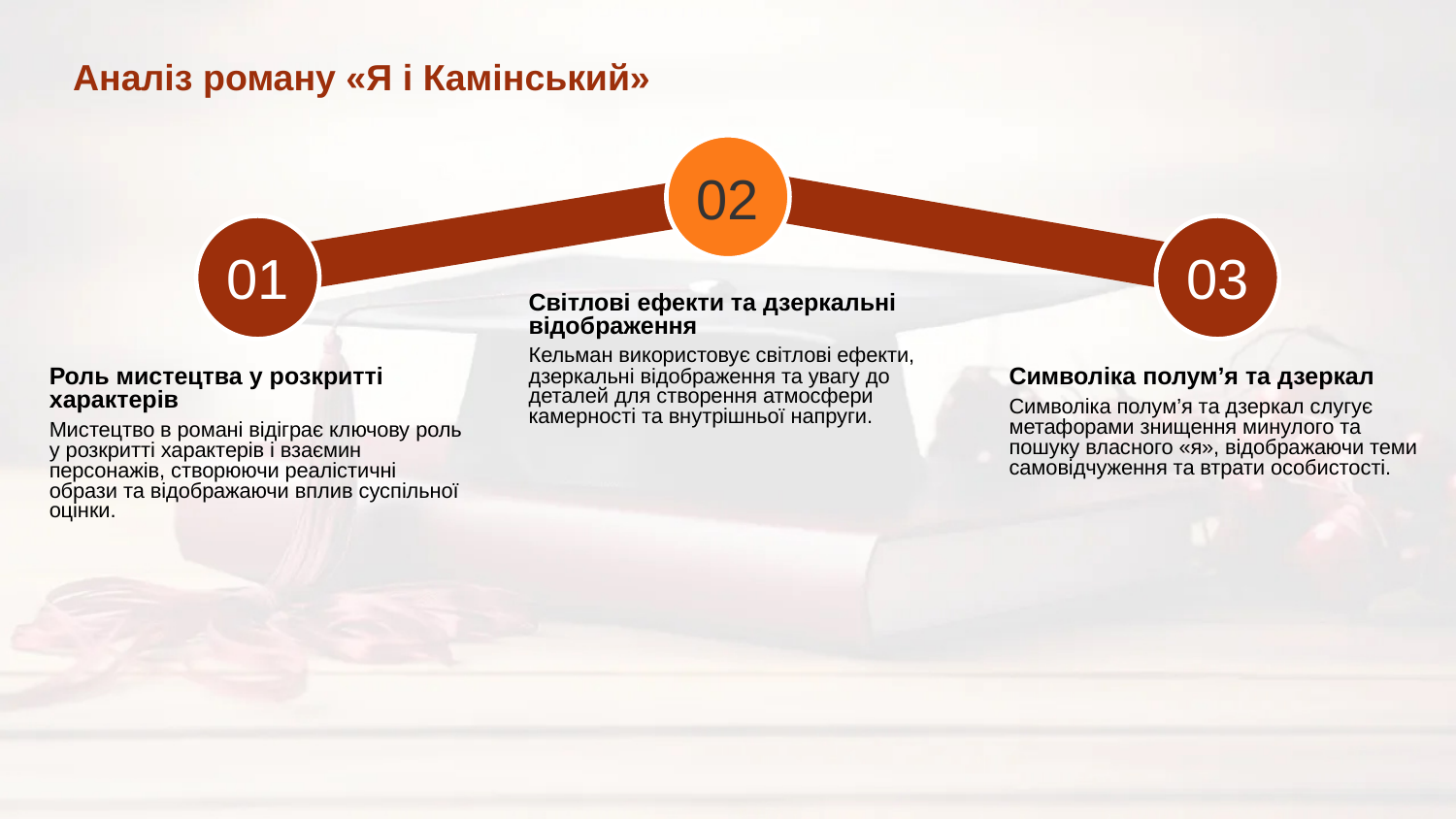

Аналіз роману «Я і Камінський»

02

01

03
Світлові ефекти та дзеркальні відображення
Кельман використовує світлові ефекти, дзеркальні відображення та увагу до деталей для створення атмосфери камерності та внутрішньої напруги.
Роль мистецтва у розкритті характерів
Мистецтво в романі відіграє ключову роль у розкритті характерів і взаємин персонажів, створюючи реалістичні образи та відображаючи вплив суспільної оцінки.
Символіка полум’я та дзеркал
Символіка полум’я та дзеркал слугує метафорами знищення минулого та пошуку власного «я», відображаючи теми самовідчуження та втрати особистості.